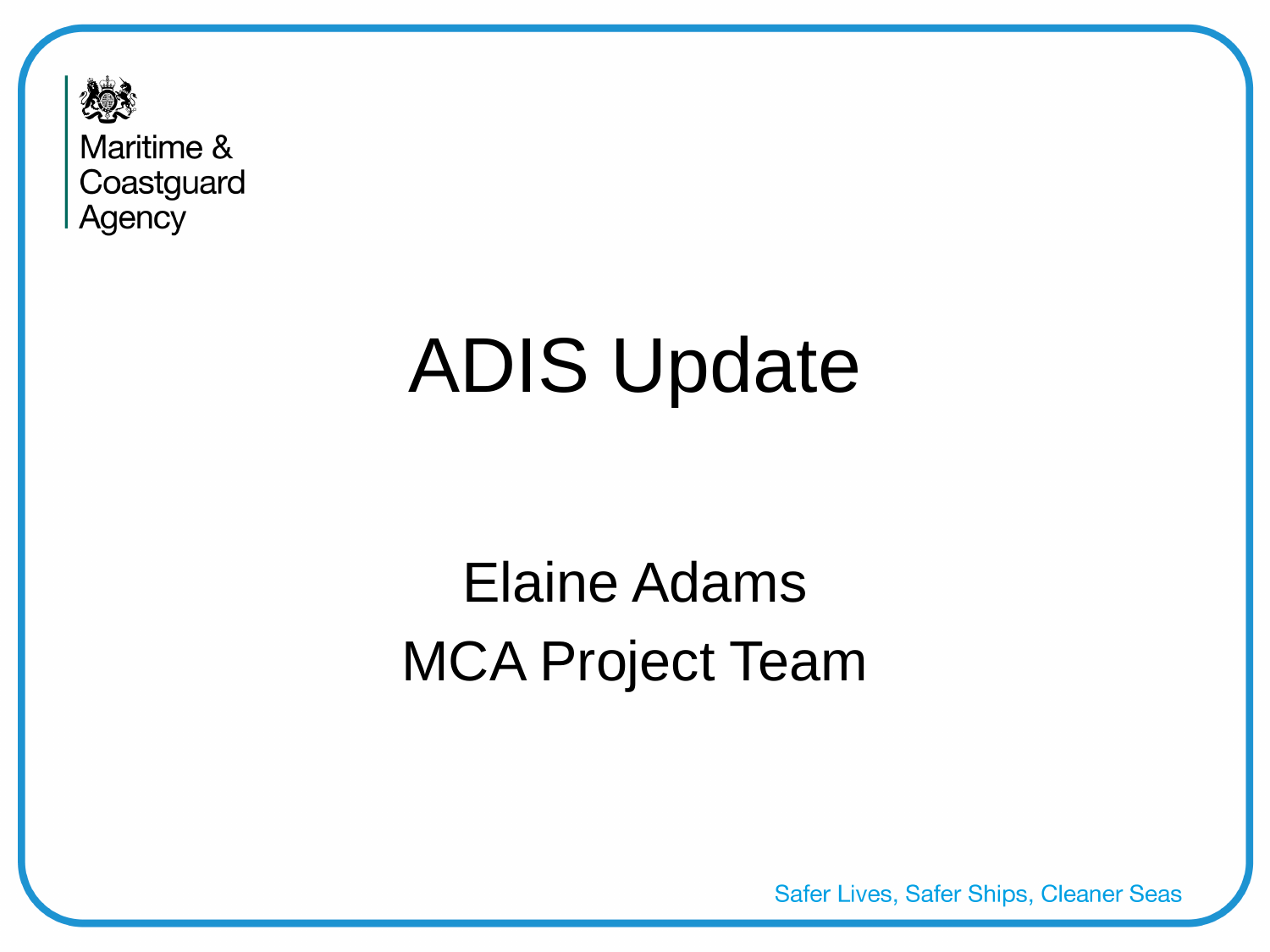

# ADIS Update
Elaine Adams
MCA Project Team